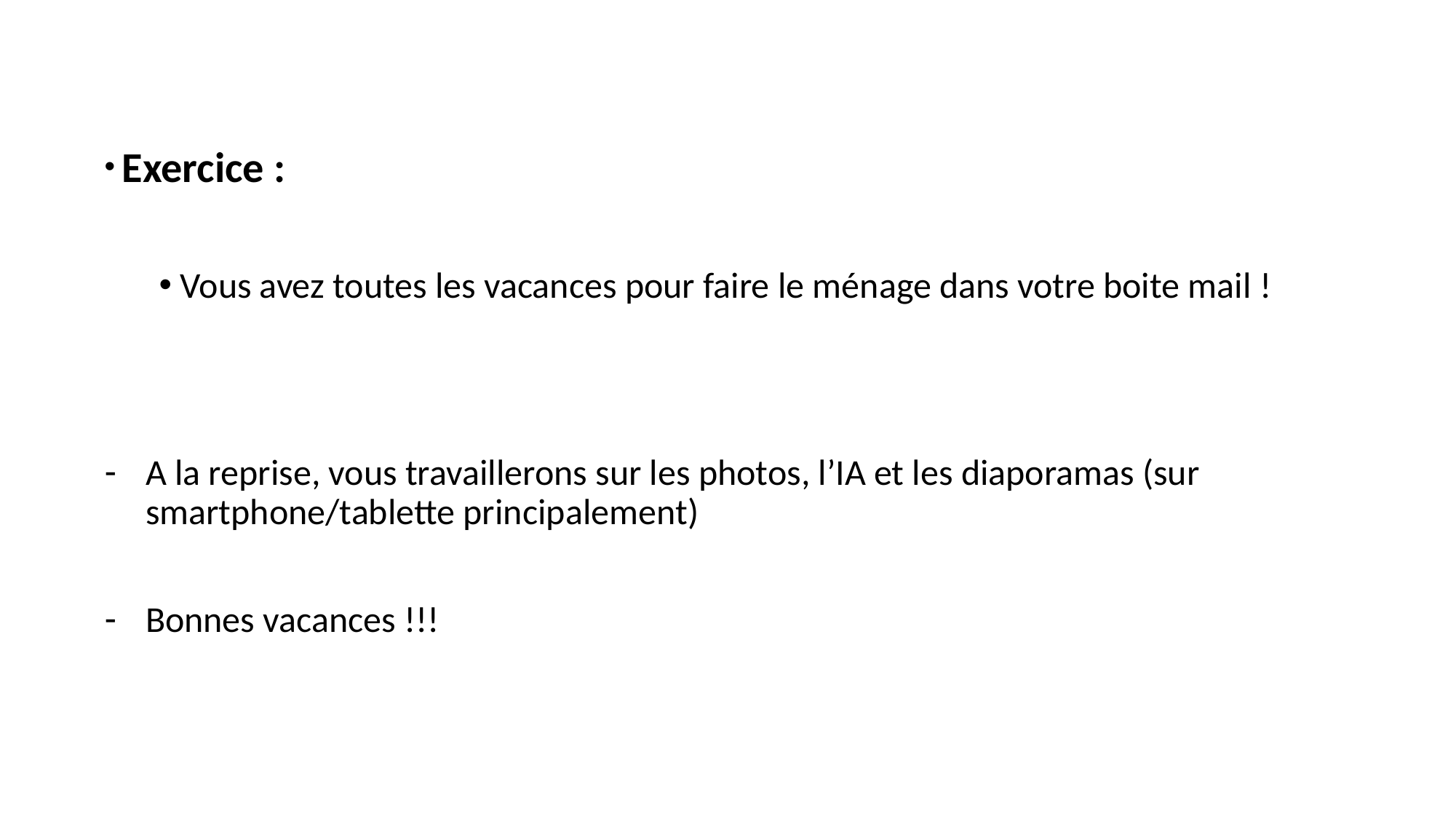

#
 Exercice :

 Vous avez toutes les vacances pour faire le ménage dans votre boite mail !

A la reprise, vous travaillerons sur les photos, l’IA et les diaporamas (sur smartphone/tablette principalement)

Bonnes vacances !!!